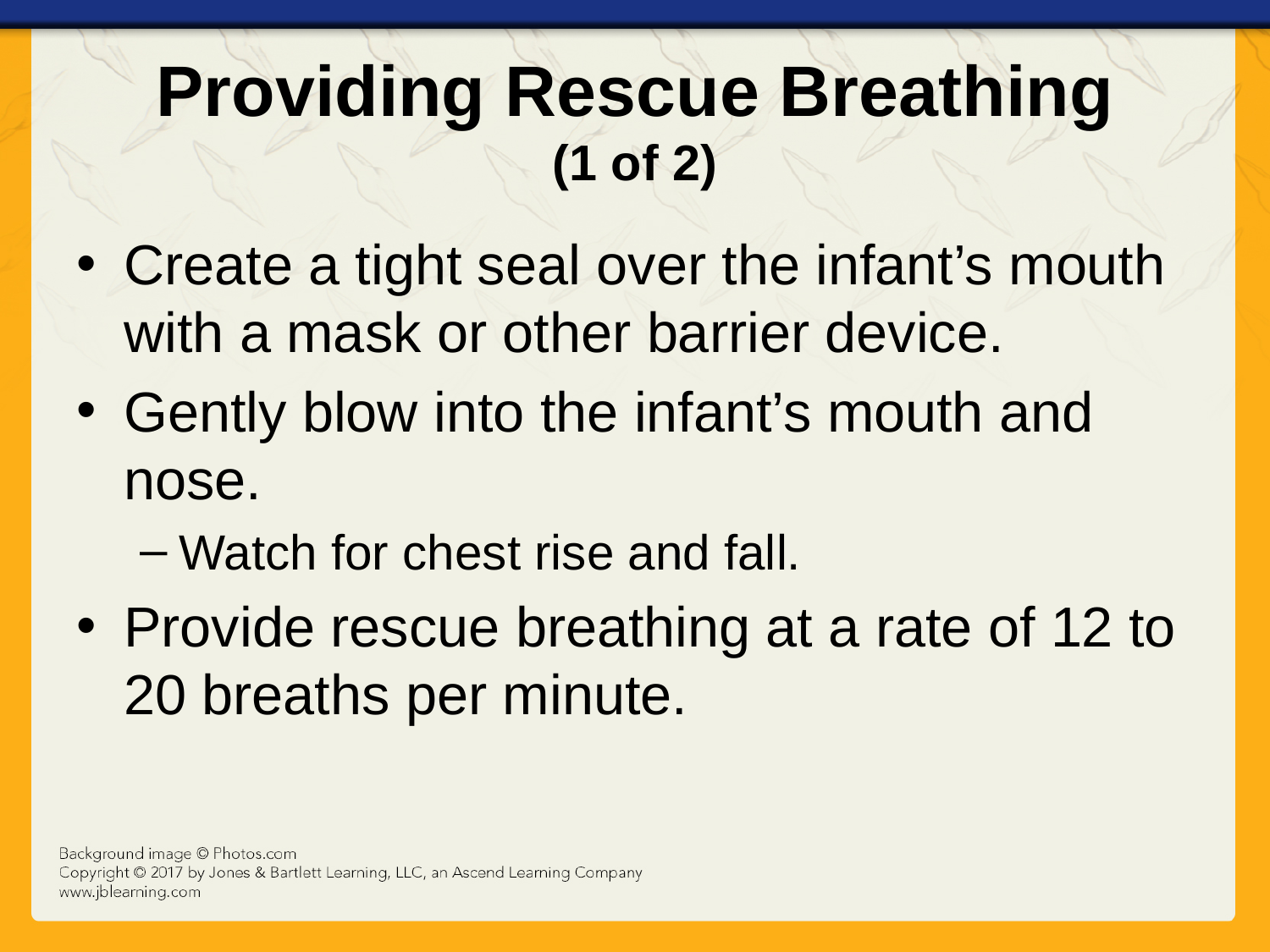

# Providing Rescue Breathing (1 of 2)
Create a tight seal over the infant’s mouth with a mask or other barrier device.
Gently blow into the infant’s mouth and nose.
Watch for chest rise and fall.
Provide rescue breathing at a rate of 12 to 20 breaths per minute.